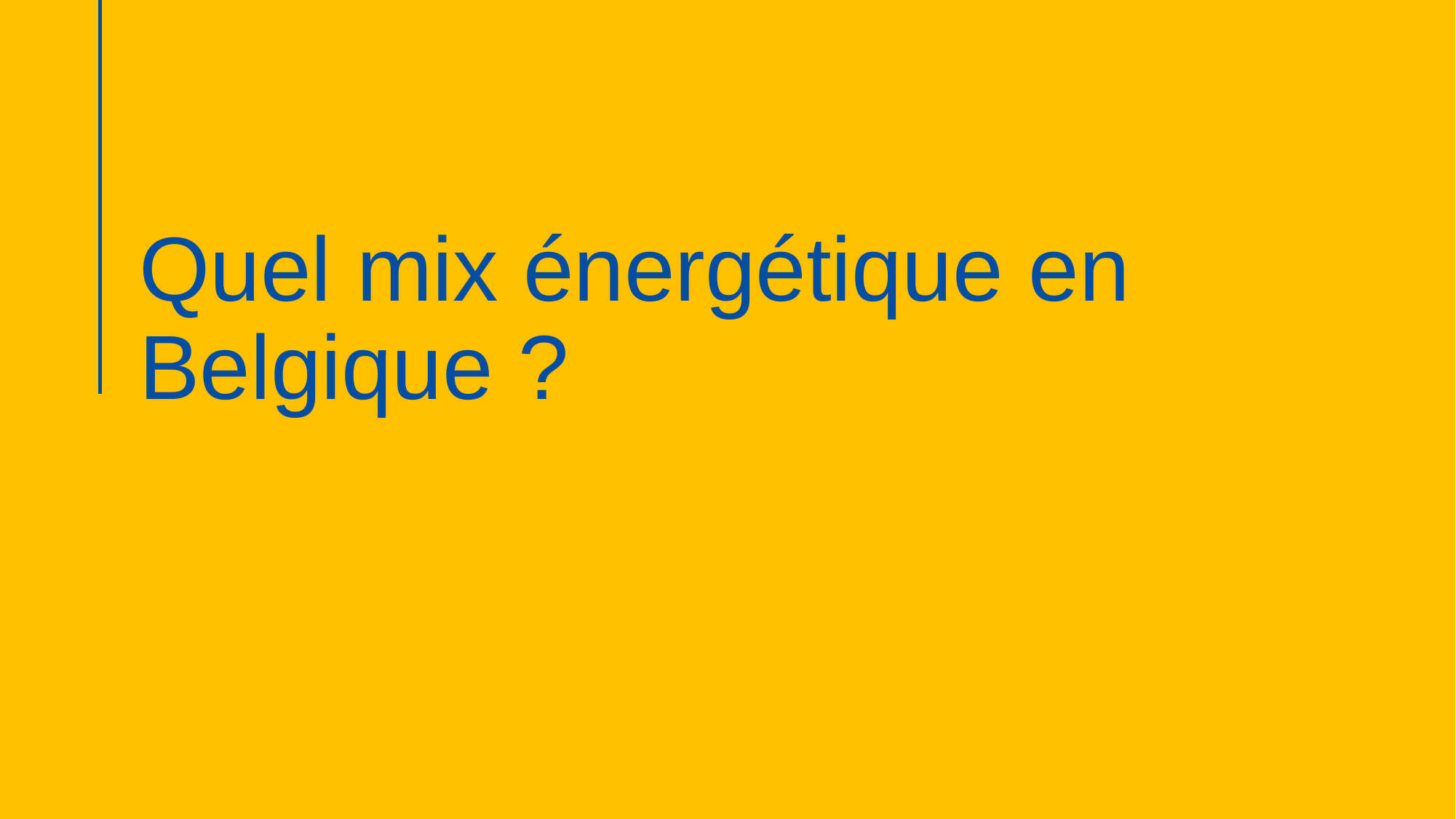

# Quel mix énergétique en Belgique ?